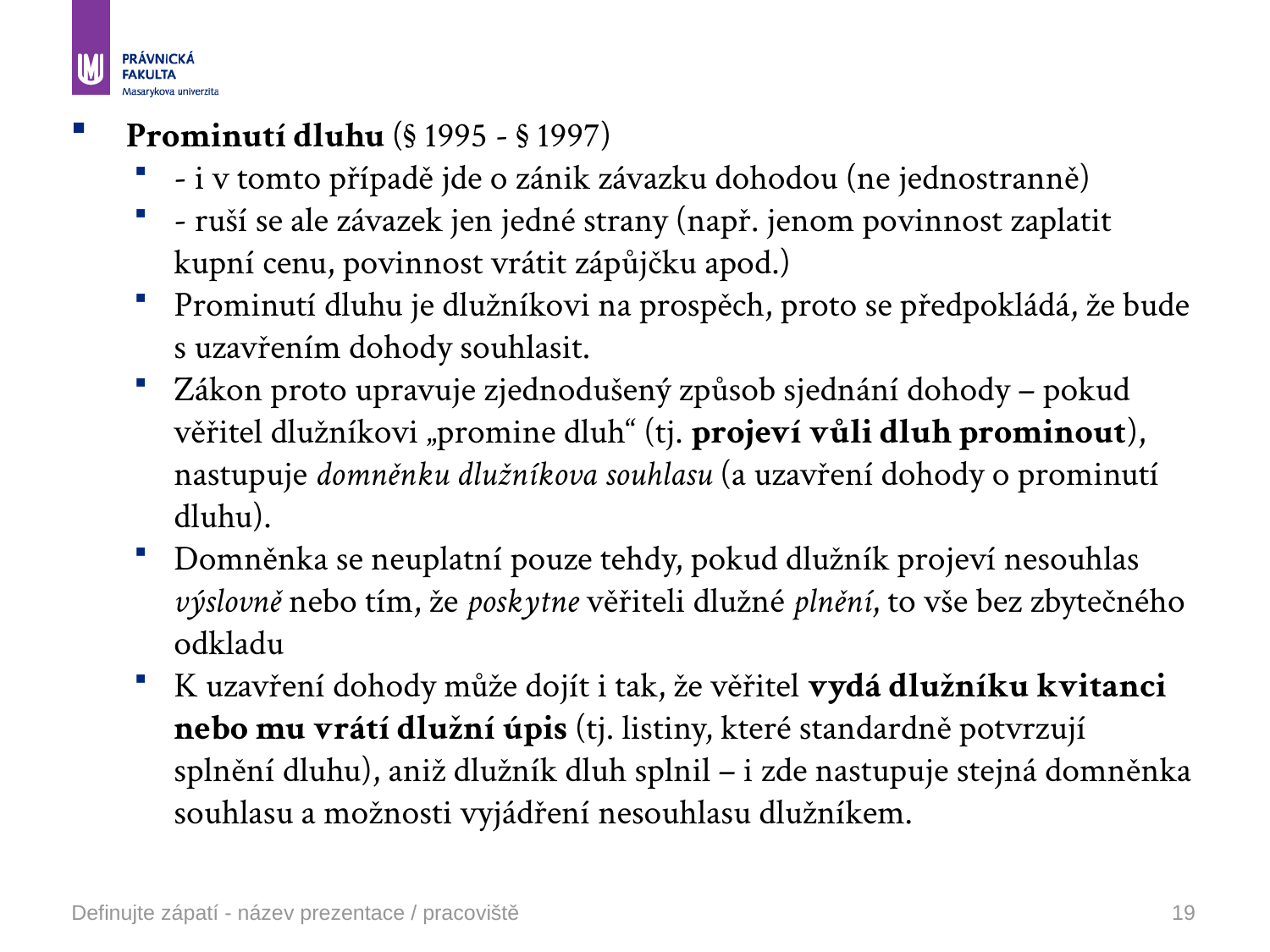

Prominutí dluhu (§ 1995 - § 1997)
- i v tomto případě jde o zánik závazku dohodou (ne jednostranně)
- ruší se ale závazek jen jedné strany (např. jenom povinnost zaplatit kupní cenu, povinnost vrátit zápůjčku apod.)
Prominutí dluhu je dlužníkovi na prospěch, proto se předpokládá, že bude s uzavřením dohody souhlasit.
Zákon proto upravuje zjednodušený způsob sjednání dohody – pokud věřitel dlužníkovi „promine dluh“ (tj. projeví vůli dluh prominout), nastupuje domněnku dlužníkova souhlasu (a uzavření dohody o prominutí dluhu).
Domněnka se neuplatní pouze tehdy, pokud dlužník projeví nesouhlas výslovně nebo tím, že poskytne věřiteli dlužné plnění, to vše bez zbytečného odkladu
K uzavření dohody může dojít i tak, že věřitel vydá dlužníku kvitanci nebo mu vrátí dlužní úpis (tj. listiny, které standardně potvrzují splnění dluhu), aniž dlužník dluh splnil – i zde nastupuje stejná domněnka souhlasu a možnosti vyjádření nesouhlasu dlužníkem.

Definujte zápatí - název prezentace / pracoviště
19